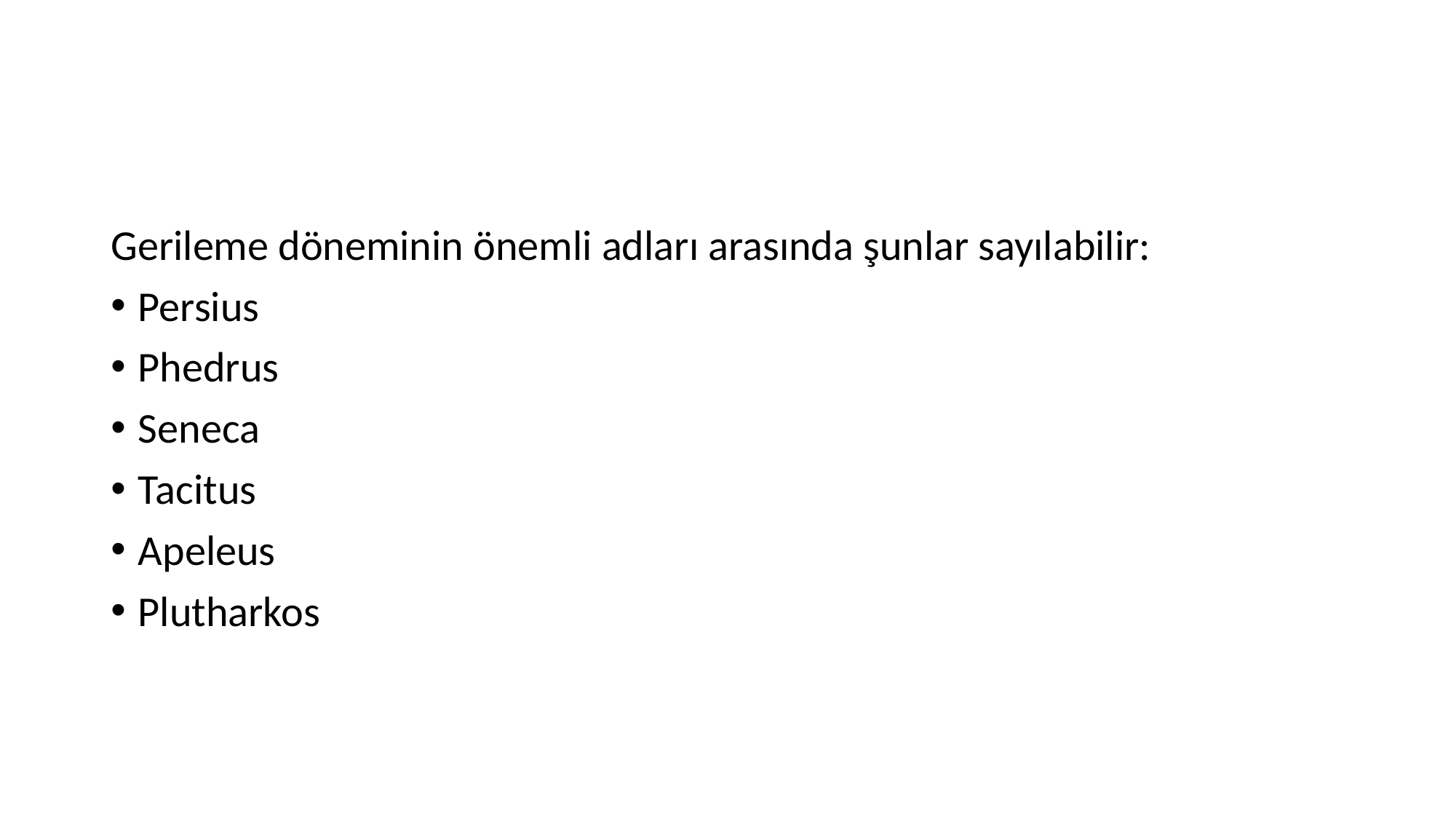

Gerileme döneminin önemli adları arasında şunlar sayılabilir:
Persius
Phedrus
Seneca
Tacitus
Apeleus
Plutharkos